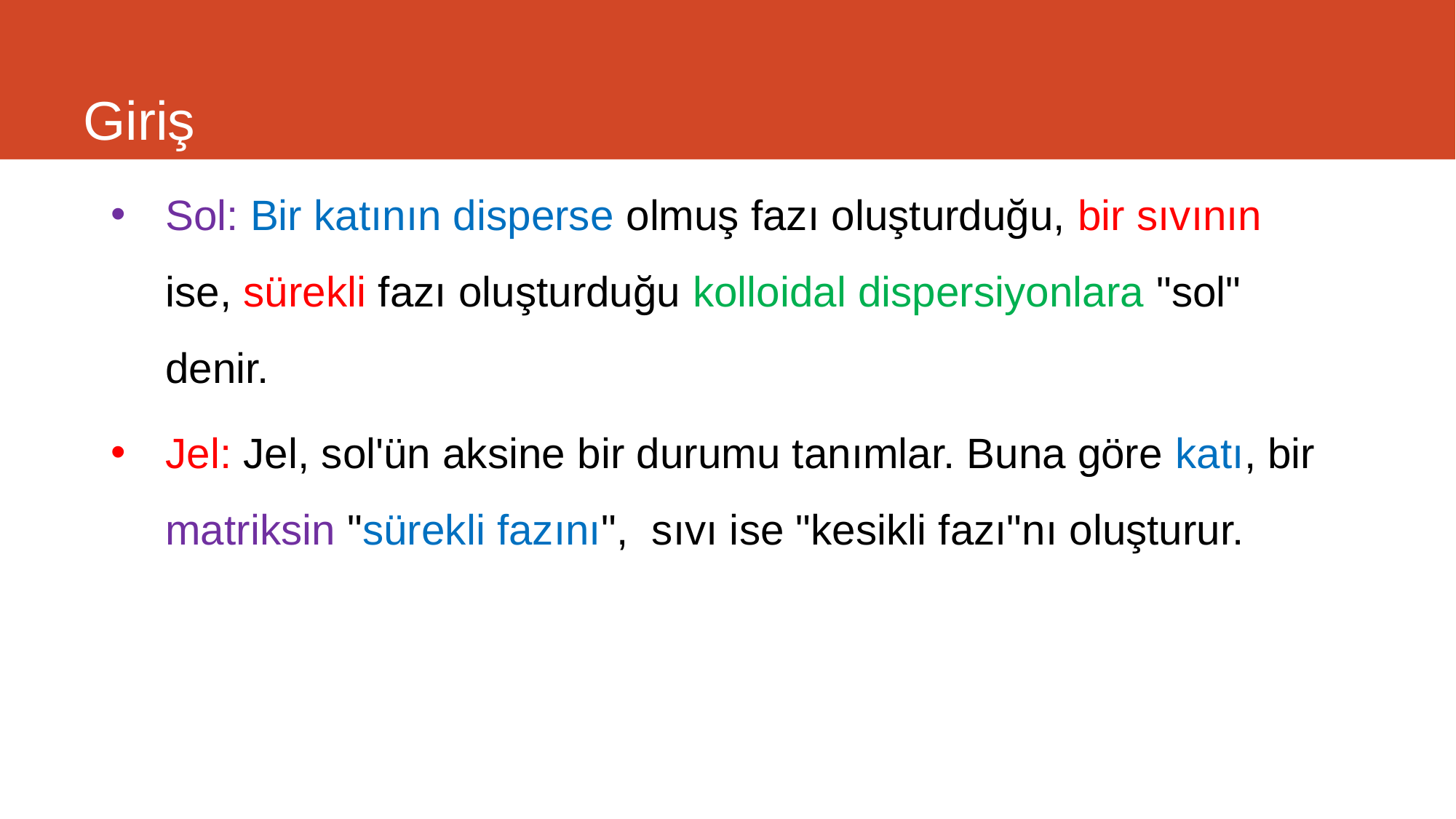

# Giriş
Sol: Bir katının disperse olmuş fazı oluşturduğu, bir sıvının ise, sürekli fazı oluşturduğu kolloidal dispersiyonlara "sol" denir.
Jel: Jel, sol'ün aksine bir durumu tanımlar. Buna göre katı, bir matriksin "sürekli fazını",  sıvı ise "kesikli fazı"nı oluşturur.